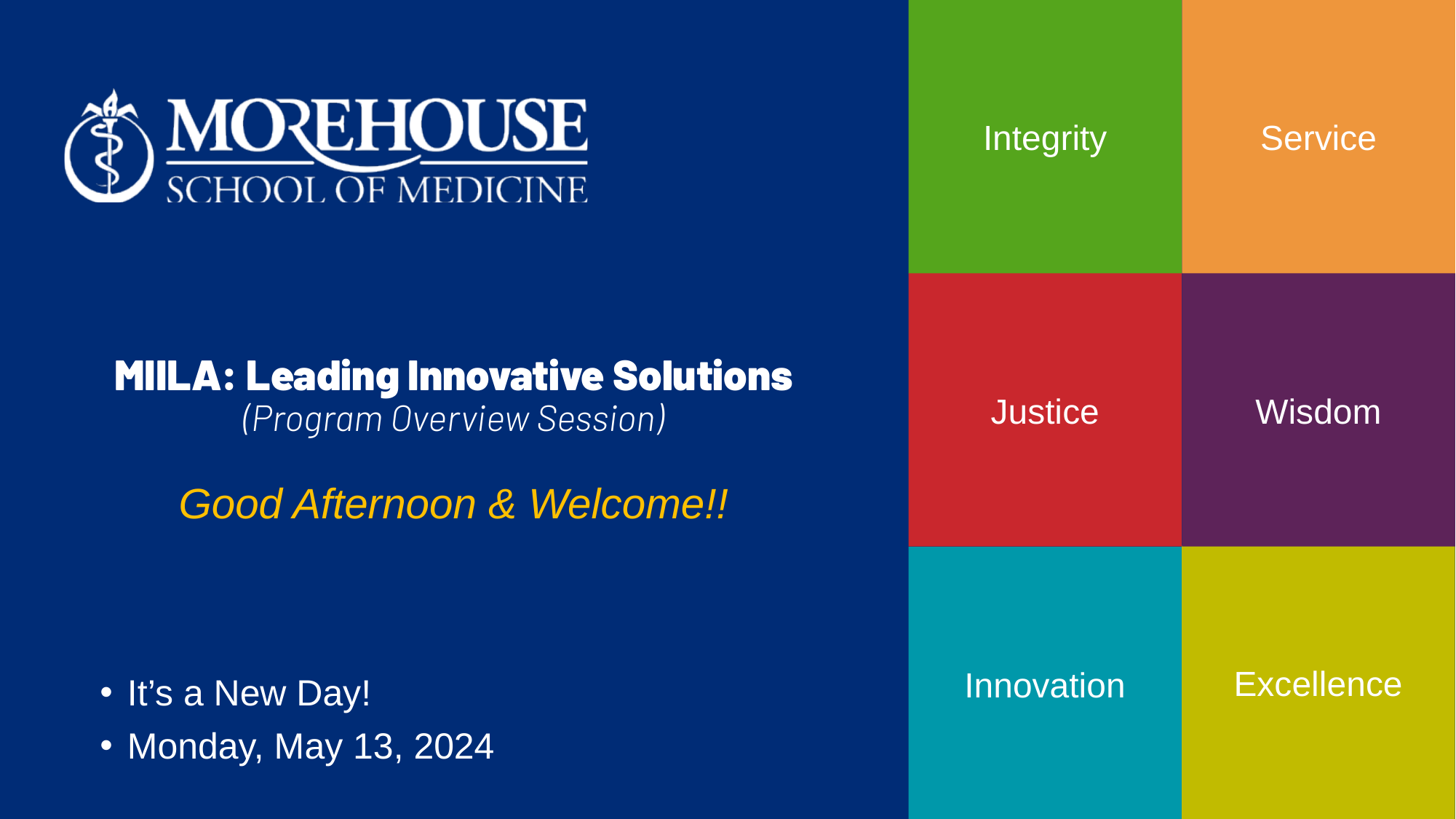

# MIILA: Leading Innovative Solutions (Program Overview Session)
Good Afternoon & Welcome!!
It’s a New Day!
Monday, May 13, 2024